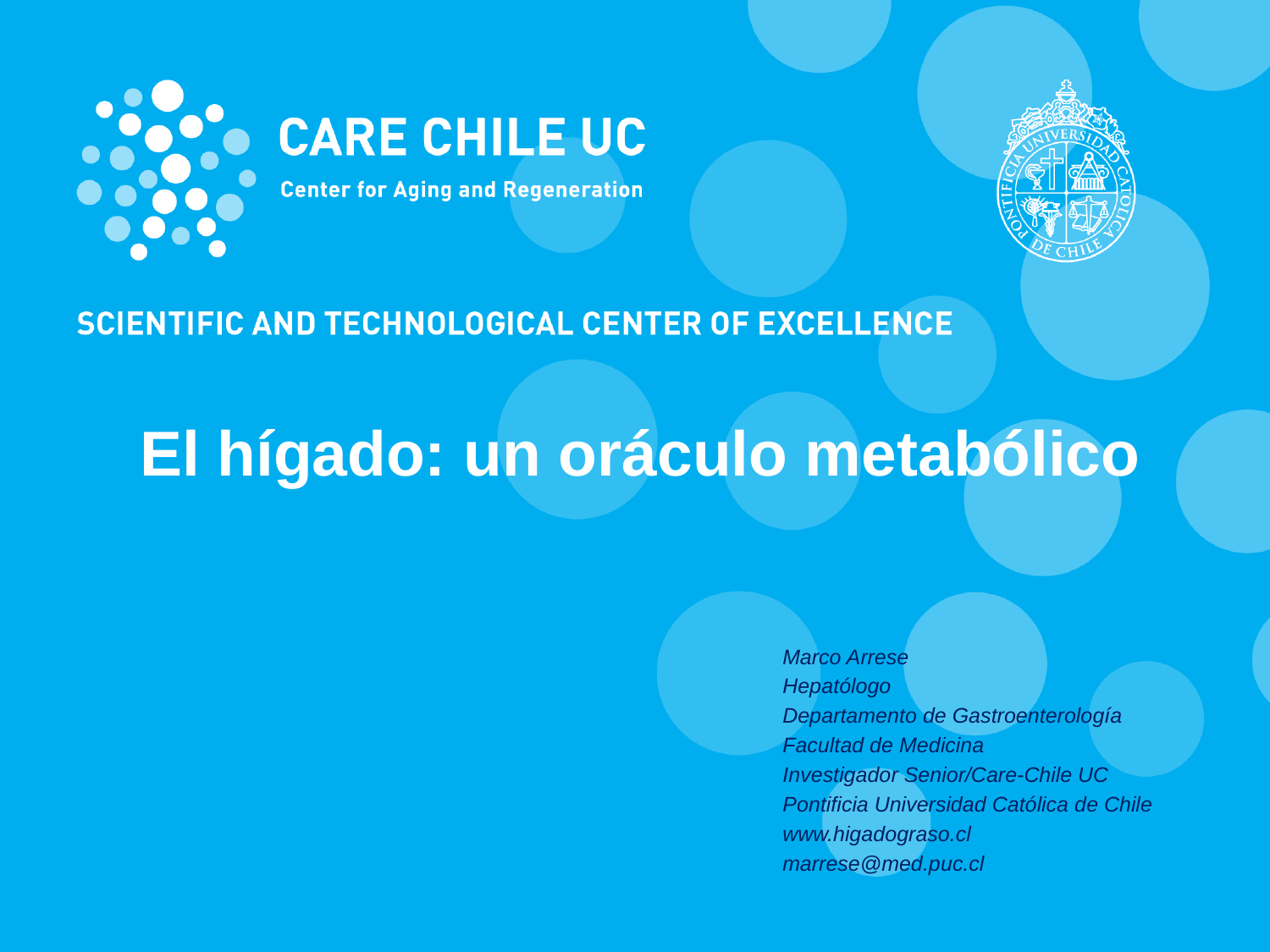

# El hígado: un oráculo metabólico
Marco Arrese
Hepatólogo
Departamento de Gastroenterología
Facultad de Medicina
Investigador Senior/Care-Chile UC
Pontificia Universidad Católica de Chile
www.higadograso.cl
marrese@med.puc.cl